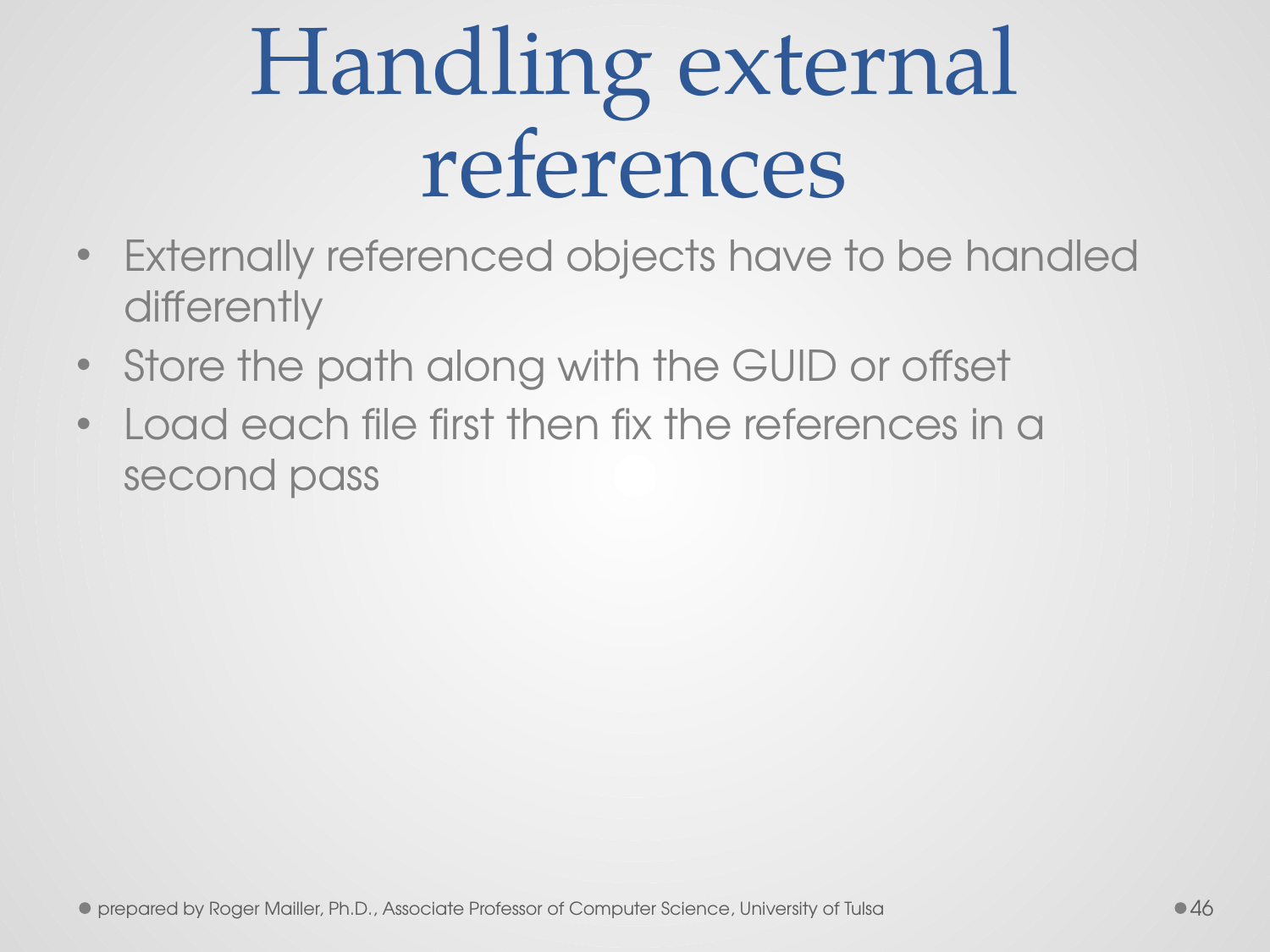

# Handling external references
Externally referenced objects have to be handled differently
Store the path along with the GUID or offset
Load each file first then fix the references in a second pass
prepared by Roger Mailler, Ph.D., Associate Professor of Computer Science, University of Tulsa
46